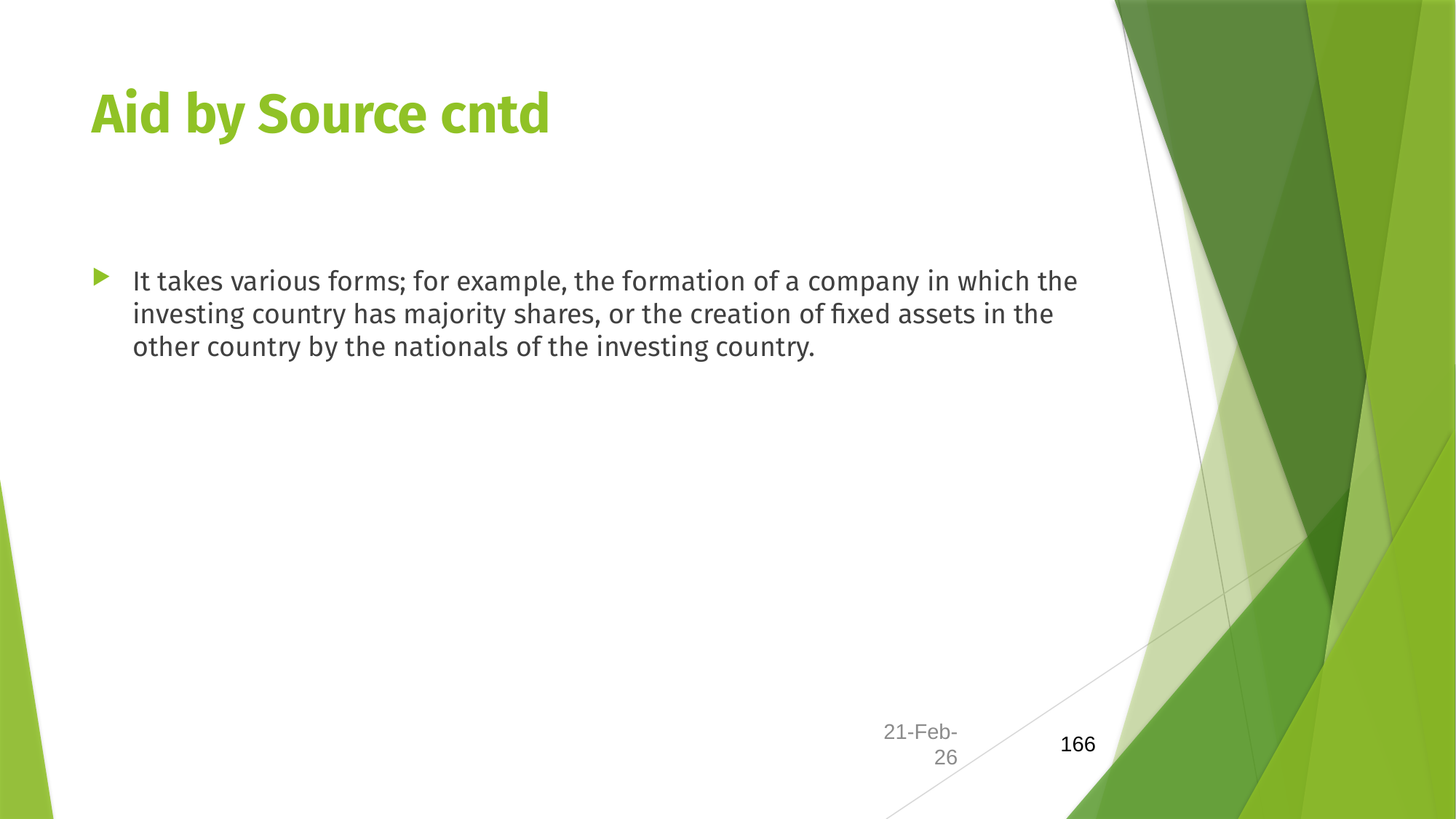

# Aid by Source cntd
It takes various forms; for example, the formation of a company in which the investing country has majority shares, or the creation of fixed assets in the other country by the nationals of the investing country.
21-Feb-26
166